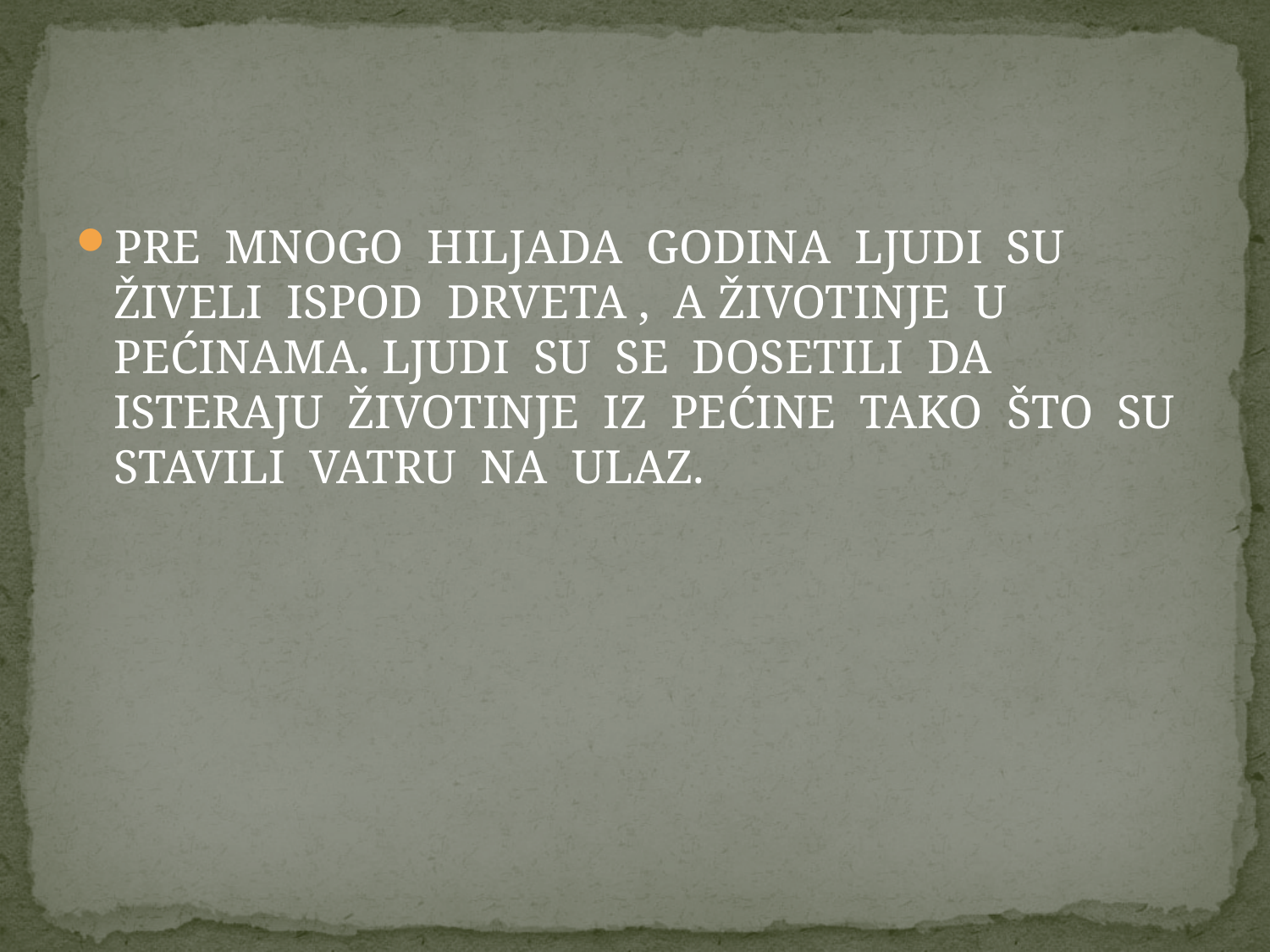

#
PRE  MNOGO  HILJADA  GODINA  LJUDI  SU  ŽIVELI  ISPOD  DRVETA ,  A ŽIVOTINJE  U PEĆINAMA. LJUDI  SU  SE  DOSETILI  DA  ISTERAJU  ŽIVOTINJE  IZ  PEĆINE  TAKO  ŠTO  SU  STAVILI  VATRU  NA  ULAZ.